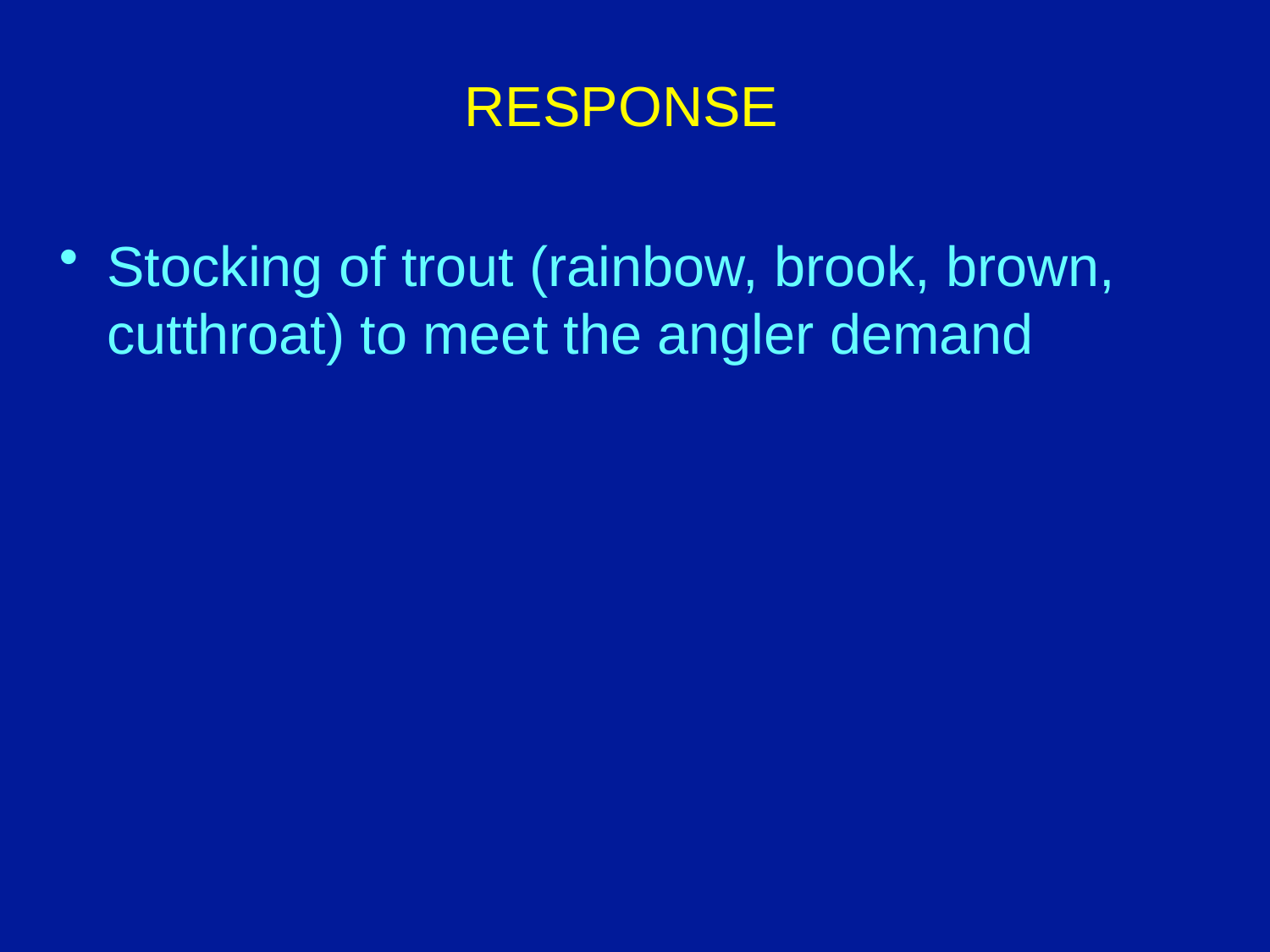

RESPONSE

Stocking of trout (rainbow, brook, brown, cutthroat) to meet the angler demand